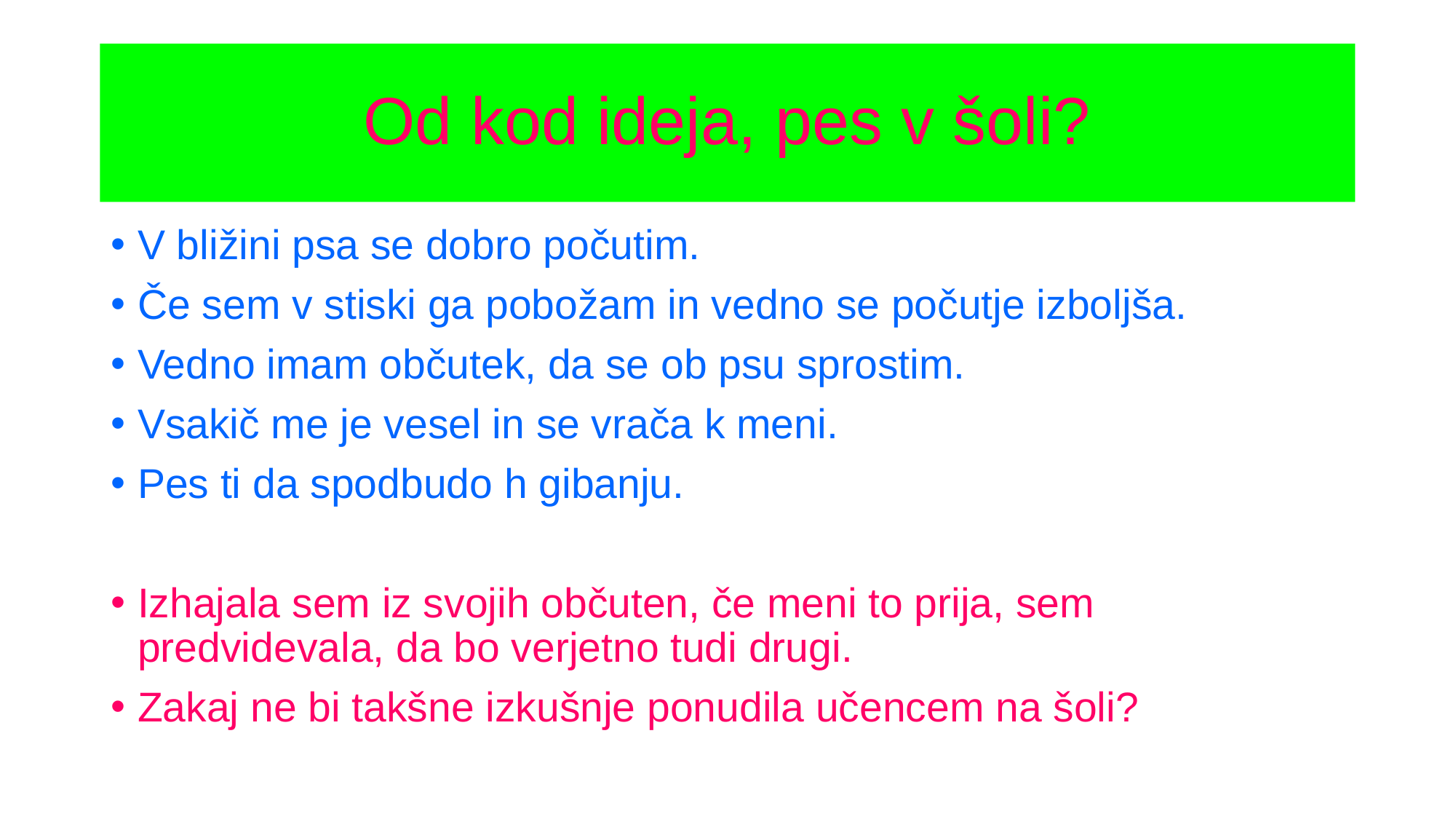

# Od kod ideja, pes v šoli?
V bližini psa se dobro počutim.
Če sem v stiski ga pobožam in vedno se počutje izboljša.
Vedno imam občutek, da se ob psu sprostim.
Vsakič me je vesel in se vrača k meni.
Pes ti da spodbudo h gibanju.

Izhajala sem iz svojih občuten, če meni to prija, sem predvidevala, da bo verjetno tudi drugi.
Zakaj ne bi takšne izkušnje ponudila učencem na šoli?